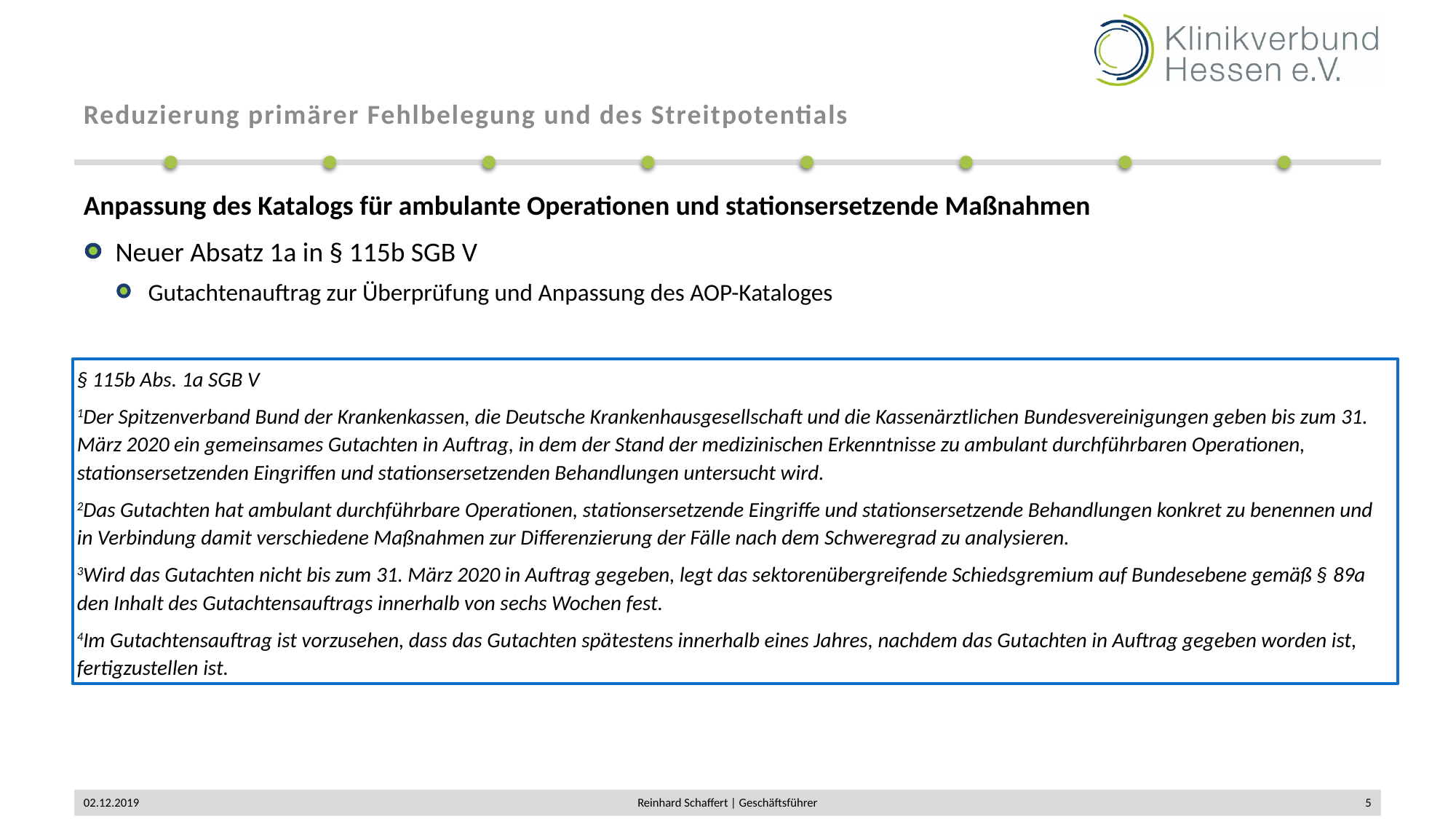

# Reduzierung primärer Fehlbelegung und des Streitpotentials
Anpassung des Katalogs für ambulante Operationen und stationsersetzende Maßnahmen
Neuer Absatz 1a in § 115b SGB V
Gutachtenauftrag zur Überprüfung und Anpassung des AOP-Kataloges
§ 115b Abs. 1a SGB V
1Der Spitzenverband Bund der Krankenkassen, die Deutsche Krankenhausgesellschaft und die Kassenärztlichen Bundesvereinigungen geben bis zum 31. März 2020 ein gemeinsames Gutachten in Auftrag, in dem der Stand der medizinischen Erkenntnisse zu ambulant durchführbaren Operationen, stationsersetzenden Eingriffen und stationsersetzenden Behandlungen untersucht wird.
2Das Gutachten hat ambulant durchführbare Operationen, stationsersetzende Eingriffe und stationsersetzende Behandlungen konkret zu benennen und in Verbindung damit verschiedene Maßnahmen zur Differenzierung der Fälle nach dem Schweregrad zu analysieren.
3Wird das Gutachten nicht bis zum 31. März 2020 in Auftrag gegeben, legt das sektorenübergreifende Schiedsgremium auf Bundesebene gemäß § 89a den Inhalt des Gutachtensauftrags innerhalb von sechs Wochen fest.
4Im Gutachtensauftrag ist vorzusehen, dass das Gutachten spätestens innerhalb eines Jahres, nachdem das Gutachten in Auftrag gegeben worden ist, fertigzustellen ist.
02.12.2019
Reinhard Schaffert | Geschäftsführer
5